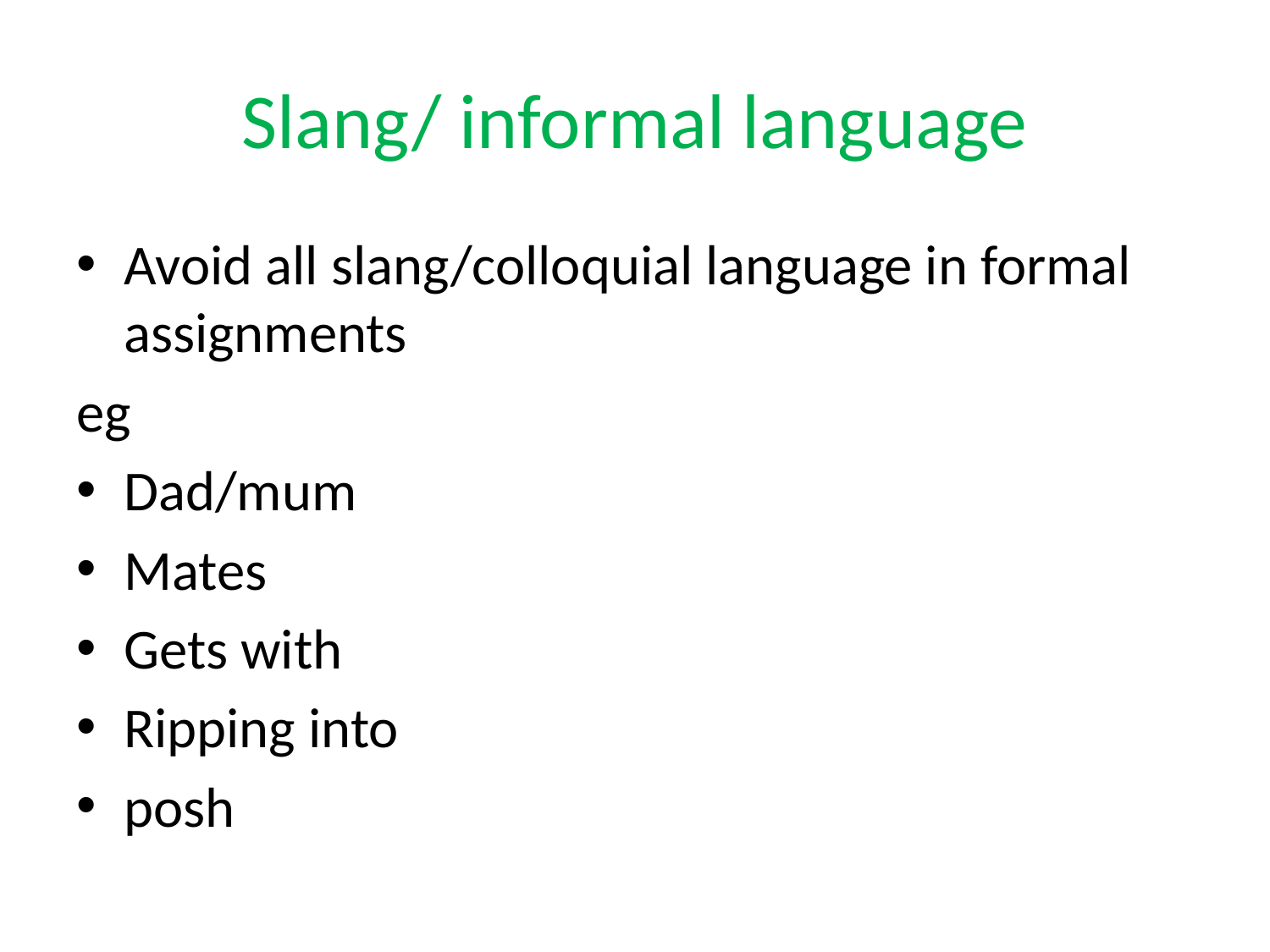

# Slang/ informal language
Avoid all slang/colloquial language in formal assignments
eg
Dad/mum
Mates
Gets with
Ripping into
posh